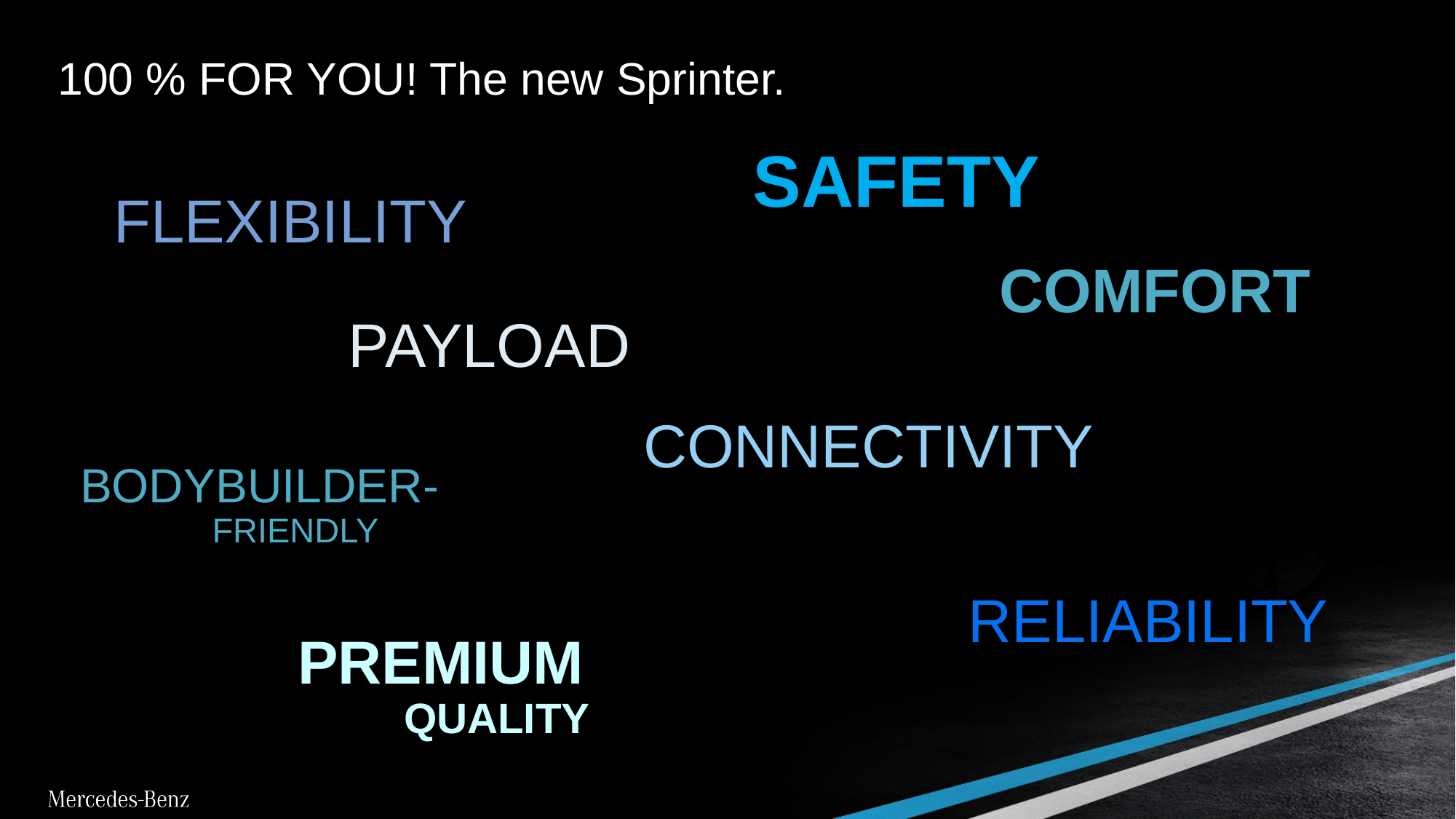

100 % FOR YOU! The new Sprinter.
SAFETY
FLEXIBILITY
COMFORT
PAYLOAD
CONNECTIVITY
BODYBUILDER-
              FRIENDLY
RELIABILITY
PREMIUM
         QUALITY